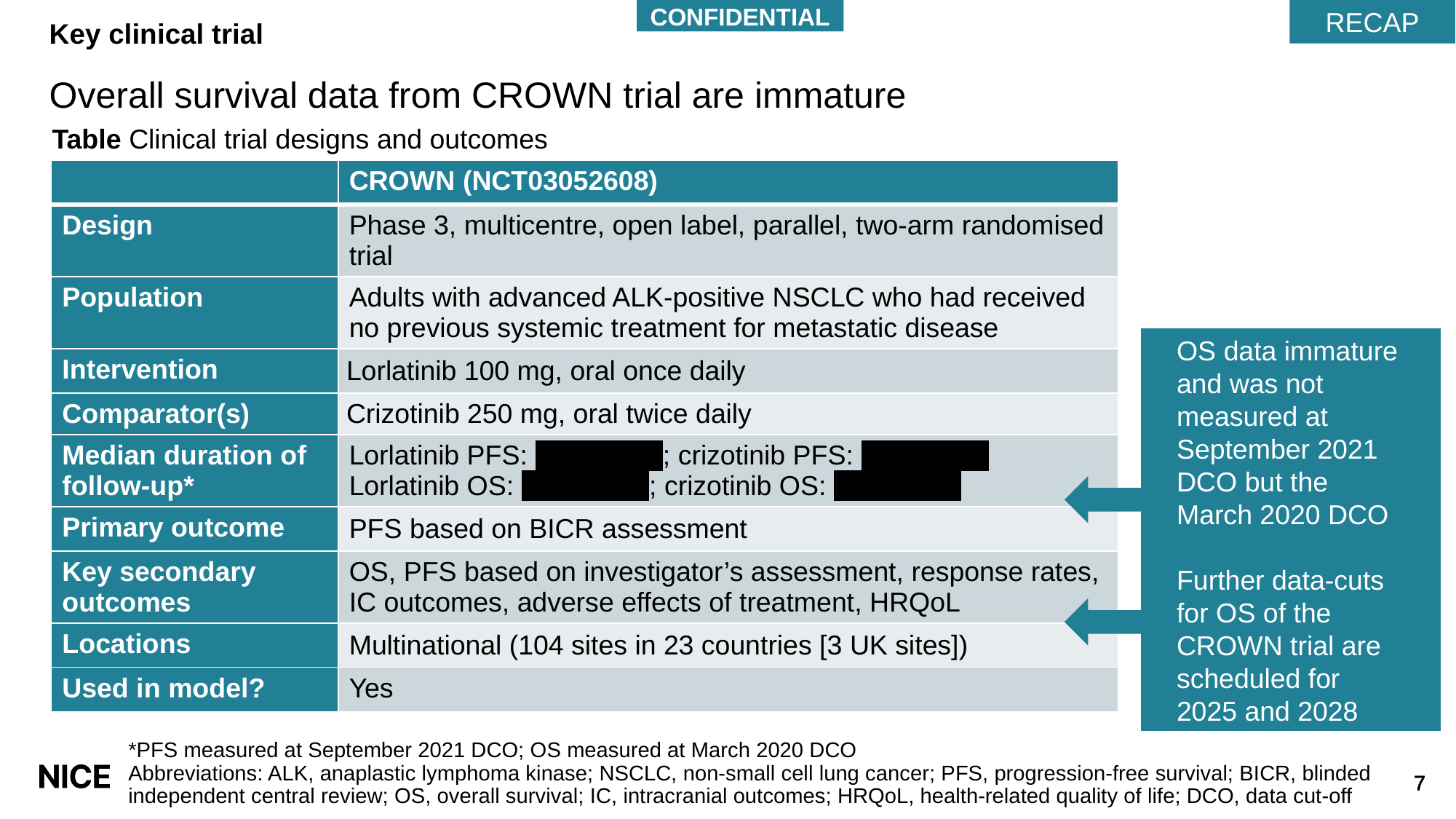

CONFIDENTIAL
RECAP
# Key clinical trial
Overall survival data from CROWN trial are immature
Table Clinical trial designs and outcomes
|  | CROWN (NCT03052608) |
| --- | --- |
| Design | Phase 3, multicentre, open label, parallel, two-arm randomised trial |
| Population | Adults with advanced ALK-positive NSCLC who had received no previous systemic treatment for metastatic disease |
| Intervention | Lorlatinib 100 mg, oral once daily |
| Comparator(s) | Crizotinib 250 mg, oral twice daily |
| Median duration of follow-up\* | Lorlatinib PFS: XXXXXXX; crizotinib PFS: XXXXXXX Lorlatinib OS: XXXXXXX; crizotinib OS: XXXXXXX |
| Primary outcome | PFS based on BICR assessment |
| Key secondary outcomes | OS, PFS based on investigator’s assessment, response rates, IC outcomes, adverse effects of treatment, HRQoL |
| Locations | Multinational (104 sites in 23 countries [3 UK sites]) |
| Used in model? | Yes |
OS data immature and was not measured at September 2021 DCO but the March 2020 DCO

Further data-cuts for OS of the CROWN trial are scheduled for 2025 and 2028

*PFS measured at September 2021 DCO; OS measured at March 2020 DCO				            Abbreviations: ALK, anaplastic lymphoma kinase; NSCLC, non-small cell lung cancer; PFS, progression-free survival; BICR, blinded independent central review; OS, overall survival; IC, intracranial outcomes; HRQoL, health-related quality of life; DCO, data cut-off